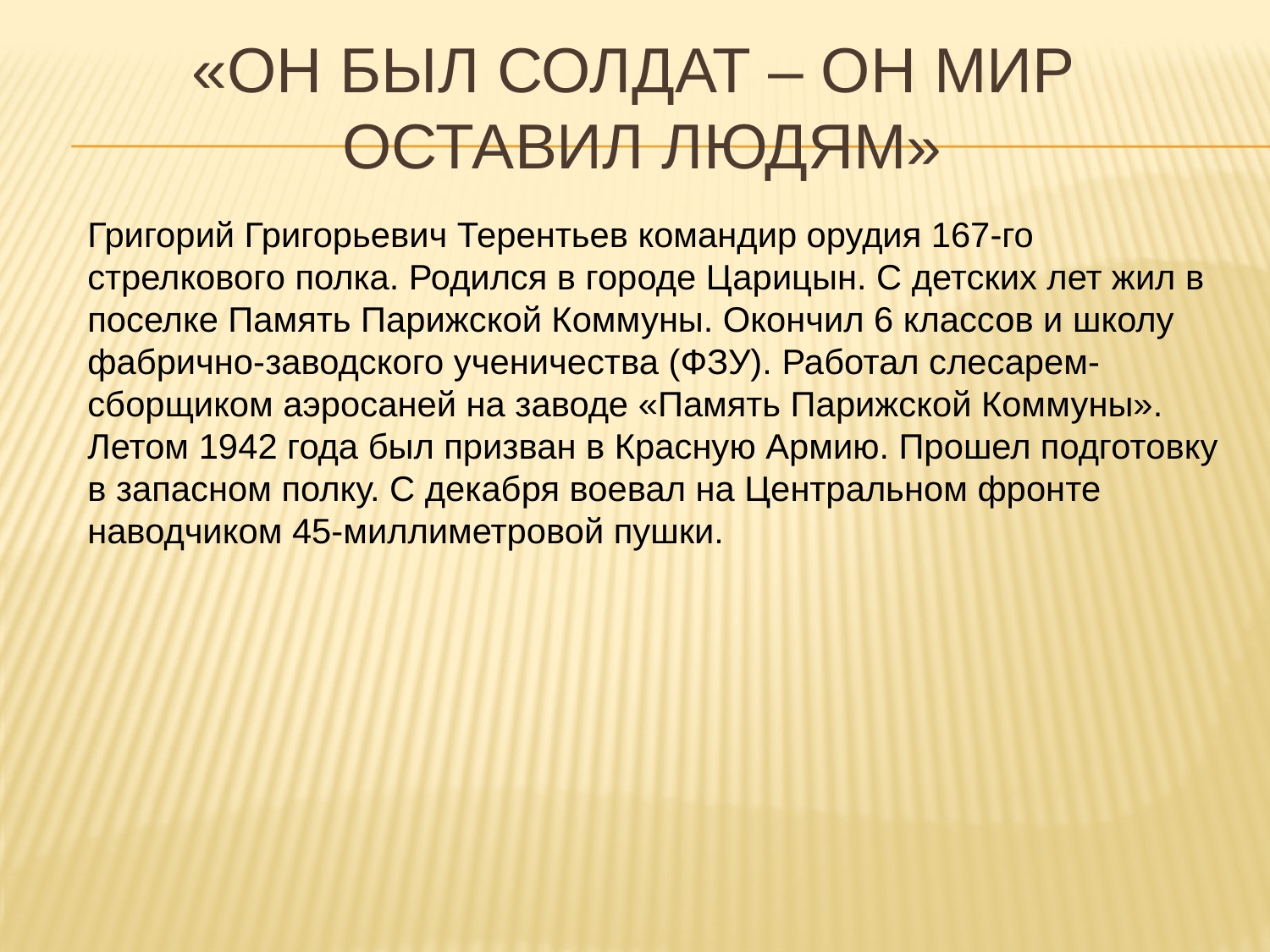

# «Он был солдат – он мир  оставил людям»
Григорий Григорьевич Терентьев командир орудия 167-го стрелкового полка. Родился в городе Царицын. С детских лет жил в поселке Память Парижской Коммуны. Окончил 6 классов и школу фабрично-заводского ученичества (ФЗУ). Работал слесарем-сборщиком аэросаней на заводе «Память Парижской Коммуны». Летом 1942 года был призван в Красную Армию. Прошел подготовку в запасном полку. С декабря воевал на Центральном фронте наводчиком 45-миллиметровой пушки.